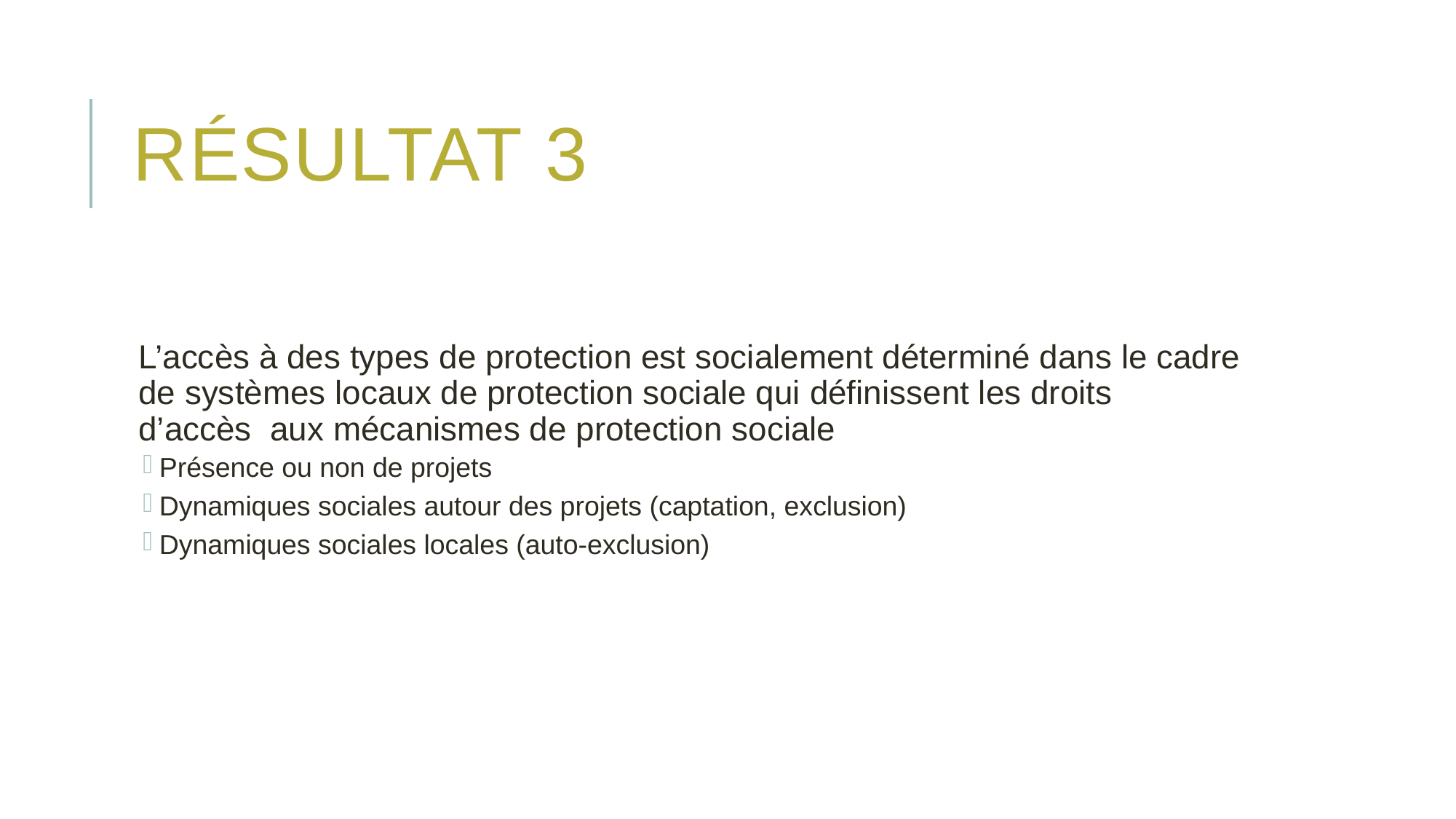

# Résultat 3

L’accès à des types de protection est socialement déterminé dans le cadre de systèmes locaux de protection sociale qui définissent les droits d’accès  aux mécanismes de protection sociale
Présence ou non de projets
Dynamiques sociales autour des projets (captation, exclusion)
Dynamiques sociales locales (auto-exclusion)